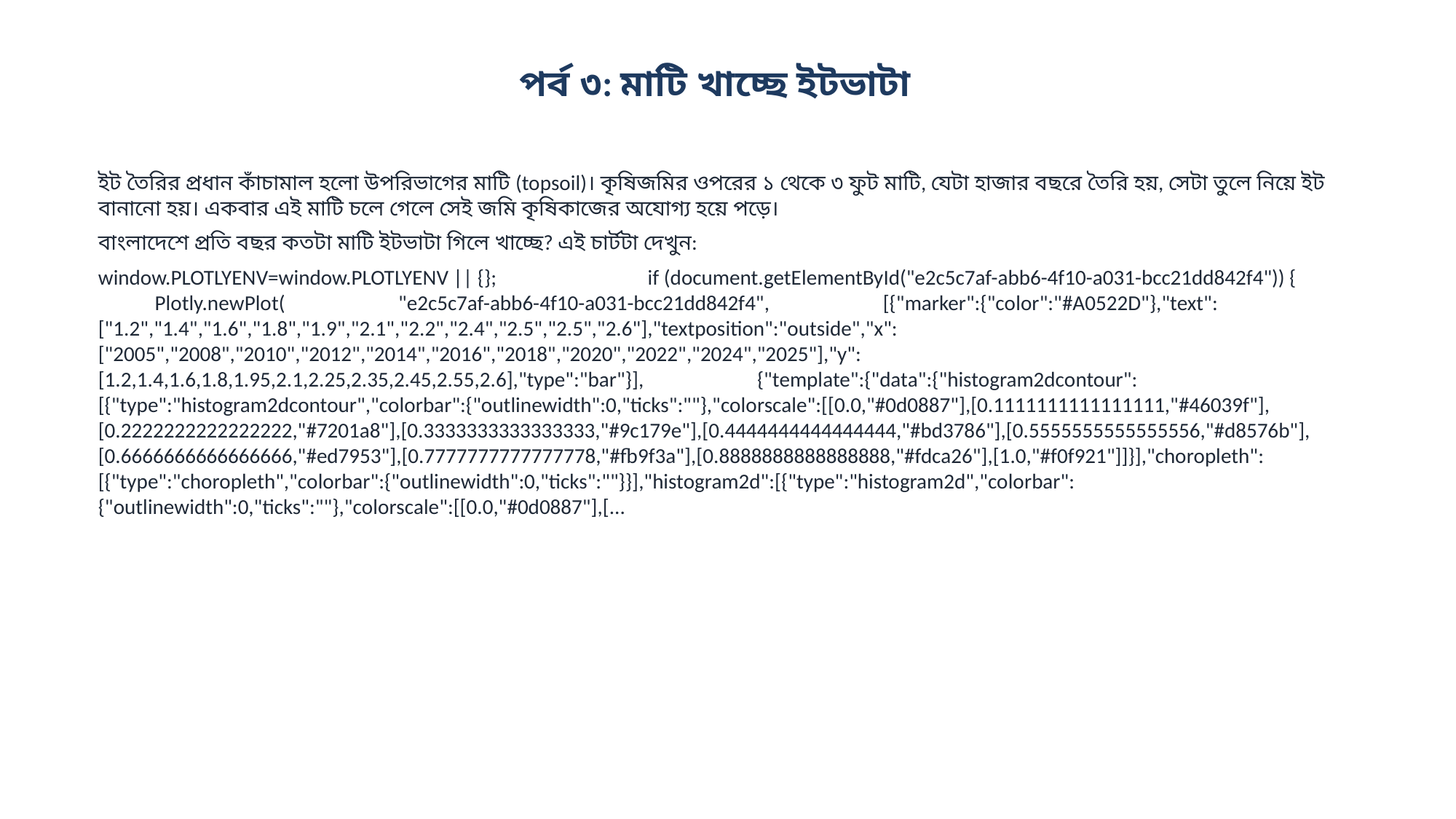

পর্ব ৩: মাটি খাচ্ছে ইটভাটা
ইট তৈরির প্রধান কাঁচামাল হলো উপরিভাগের মাটি (topsoil)। কৃষিজমির ওপরের ১ থেকে ৩ ফুট মাটি, যেটা হাজার বছরে তৈরি হয়, সেটা তুলে নিয়ে ইট বানানো হয়। একবার এই মাটি চলে গেলে সেই জমি কৃষিকাজের অযোগ্য হয়ে পড়ে।
বাংলাদেশে প্রতি বছর কতটা মাটি ইটভাটা গিলে খাচ্ছে? এই চার্টটা দেখুন:
window.PLOTLYENV=window.PLOTLYENV || {};                                if (document.getElementById("e2c5c7af-abb6-4f10-a031-bcc21dd842f4")) {                    Plotly.newPlot(                        "e2c5c7af-abb6-4f10-a031-bcc21dd842f4",                        [{"marker":{"color":"#A0522D"},"text":["1.2","1.4","1.6","1.8","1.9","2.1","2.2","2.4","2.5","2.5","2.6"],"textposition":"outside","x":["2005","2008","2010","2012","2014","2016","2018","2020","2022","2024","2025"],"y":[1.2,1.4,1.6,1.8,1.95,2.1,2.25,2.35,2.45,2.55,2.6],"type":"bar"}],                        {"template":{"data":{"histogram2dcontour":[{"type":"histogram2dcontour","colorbar":{"outlinewidth":0,"ticks":""},"colorscale":[[0.0,"#0d0887"],[0.1111111111111111,"#46039f"],[0.2222222222222222,"#7201a8"],[0.3333333333333333,"#9c179e"],[0.4444444444444444,"#bd3786"],[0.5555555555555556,"#d8576b"],[0.6666666666666666,"#ed7953"],[0.7777777777777778,"#fb9f3a"],[0.8888888888888888,"#fdca26"],[1.0,"#f0f921"]]}],"choropleth":[{"type":"choropleth","colorbar":{"outlinewidth":0,"ticks":""}}],"histogram2d":[{"type":"histogram2d","colorbar":{"outlinewidth":0,"ticks":""},"colorscale":[[0.0,"#0d0887"],[...